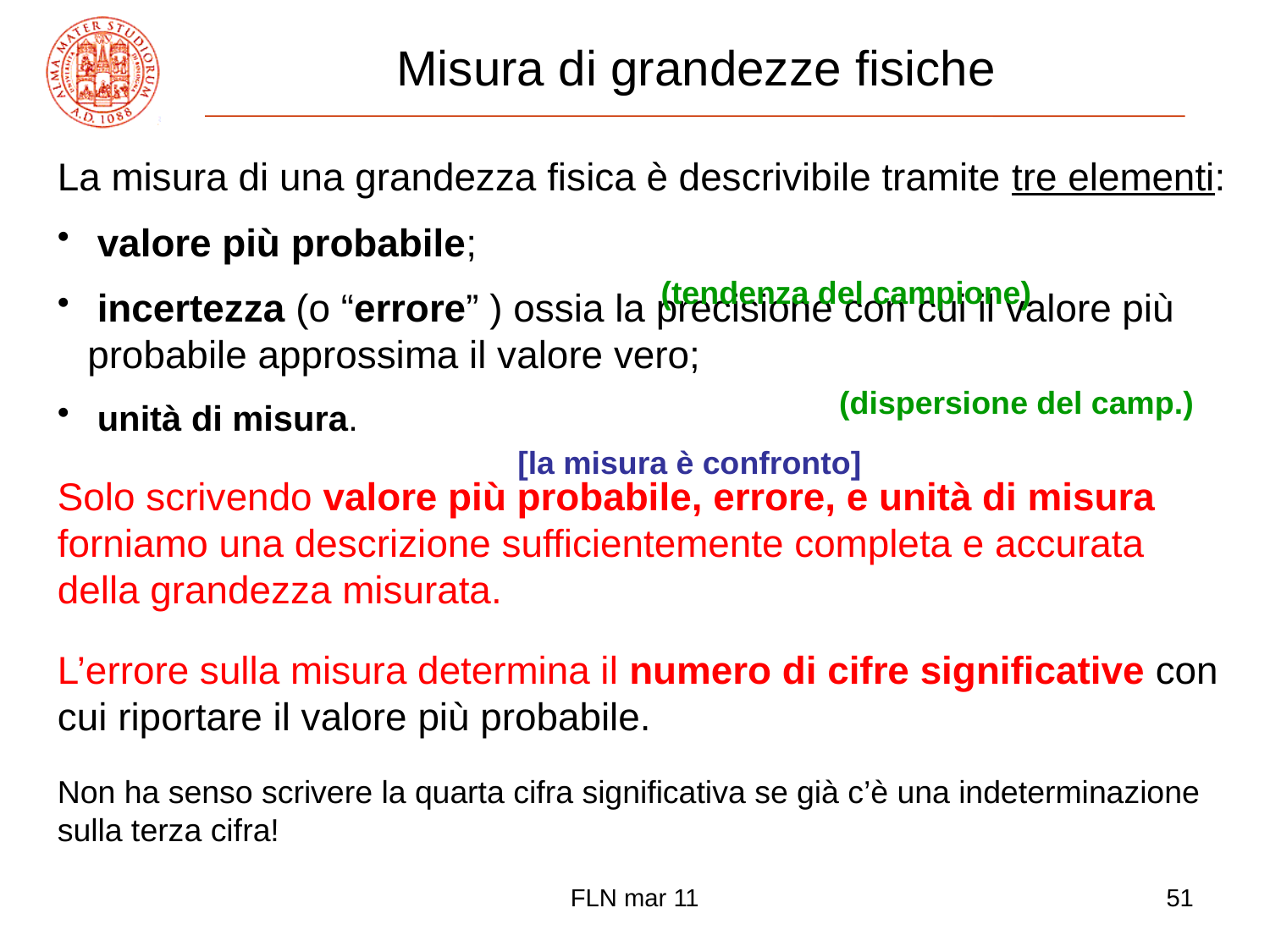

# Misura di grandezze fisiche
La misura di una grandezza fisica è descrivibile tramite tre elementi:

 valore più probabile;

 incertezza (o “errore” ) ossia la precisione con cui il valore più probabile approssima il valore vero;

 unità di misura.

Solo scrivendo valore più probabile, errore, e unità di misura forniamo una descrizione sufficientemente completa e accurata della grandezza misurata.

L’errore sulla misura determina il numero di cifre significative con cui riportare il valore più probabile.
Non ha senso scrivere la quarta cifra significativa se già c’è una indeterminazione sulla terza cifra!
(tendenza del campione)
(dispersione del camp.)
[la misura è confronto]
FLN mar 11
51